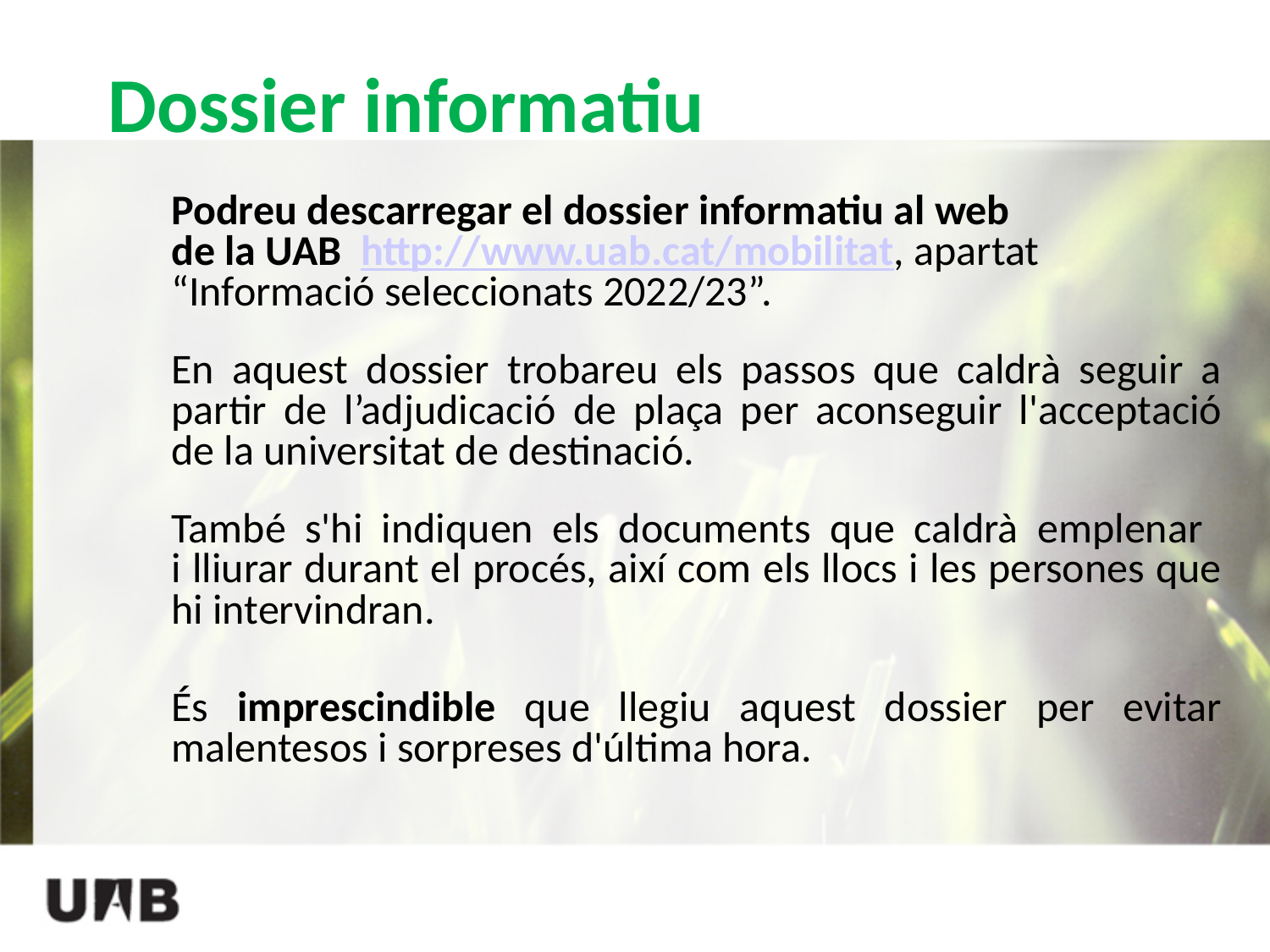

# Dossier informatiu
Podreu descarregar el dossier informatiu al web
de la UAB  http://www.uab.cat/mobilitat, apartat “Informació seleccionats 2022/23”.

En aquest dossier trobareu els passos que caldrà seguir a partir de l’adjudicació de plaça per aconseguir l'acceptació de la universitat de destinació.

També s'hi indiquen els documents que caldrà emplenar
i lliurar durant el procés, així com els llocs i les persones que hi intervindran.

És imprescindible que llegiu aquest dossier per evitar malentesos i sorpreses d'última hora.